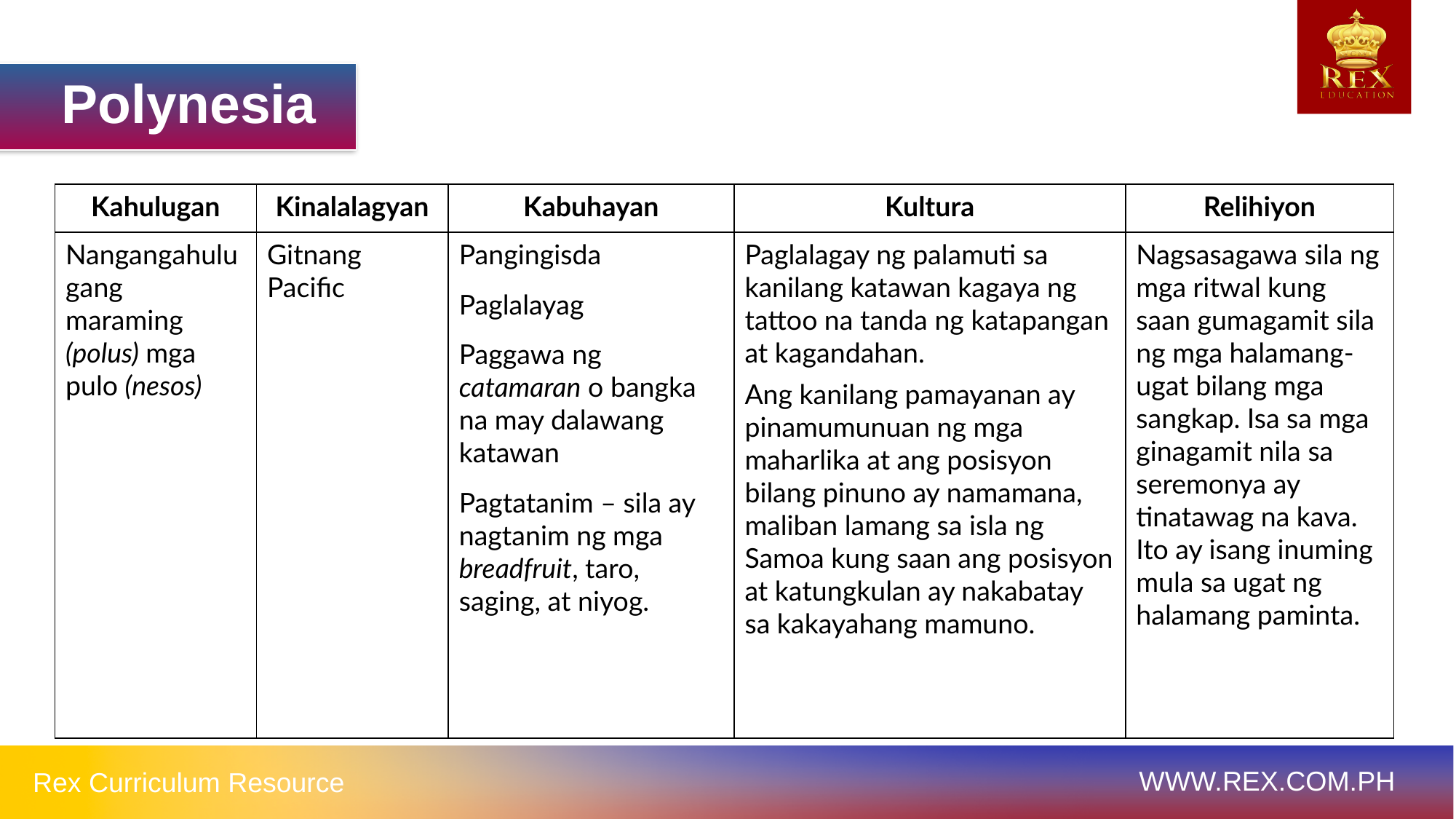

Polynesia

| Kahulugan | Kinalalagyan | Kabuhayan | Kultura | Relihiyon |
| --- | --- | --- | --- | --- |
| Nangangahulugang maraming (polus) mga pulo (nesos) | Gitnang Pacific | Pangingisda Paglalayag Paggawa ng catamaran o bangka na may dalawang katawan Pagtatanim – sila ay nagtanim ng mga breadfruit, taro, saging, at niyog. | Paglalagay ng palamuti sa kanilang katawan kagaya ng tattoo na tanda ng katapangan at kagandahan. Ang kanilang pamayanan ay pinamumunuan ng mga maharlika at ang posisyon bilang pinuno ay namamana, maliban lamang sa isla ng Samoa kung saan ang posisyon at katungkulan ay nakabatay sa kakayahang mamuno. | Nagsasagawa sila ng mga ritwal kung saan gumagamit sila ng mga halamang-ugat bilang mga sangkap. Isa sa mga ginagamit nila sa seremonya ay tinatawag na kava. Ito ay isang inuming mula sa ugat ng halamang paminta. |